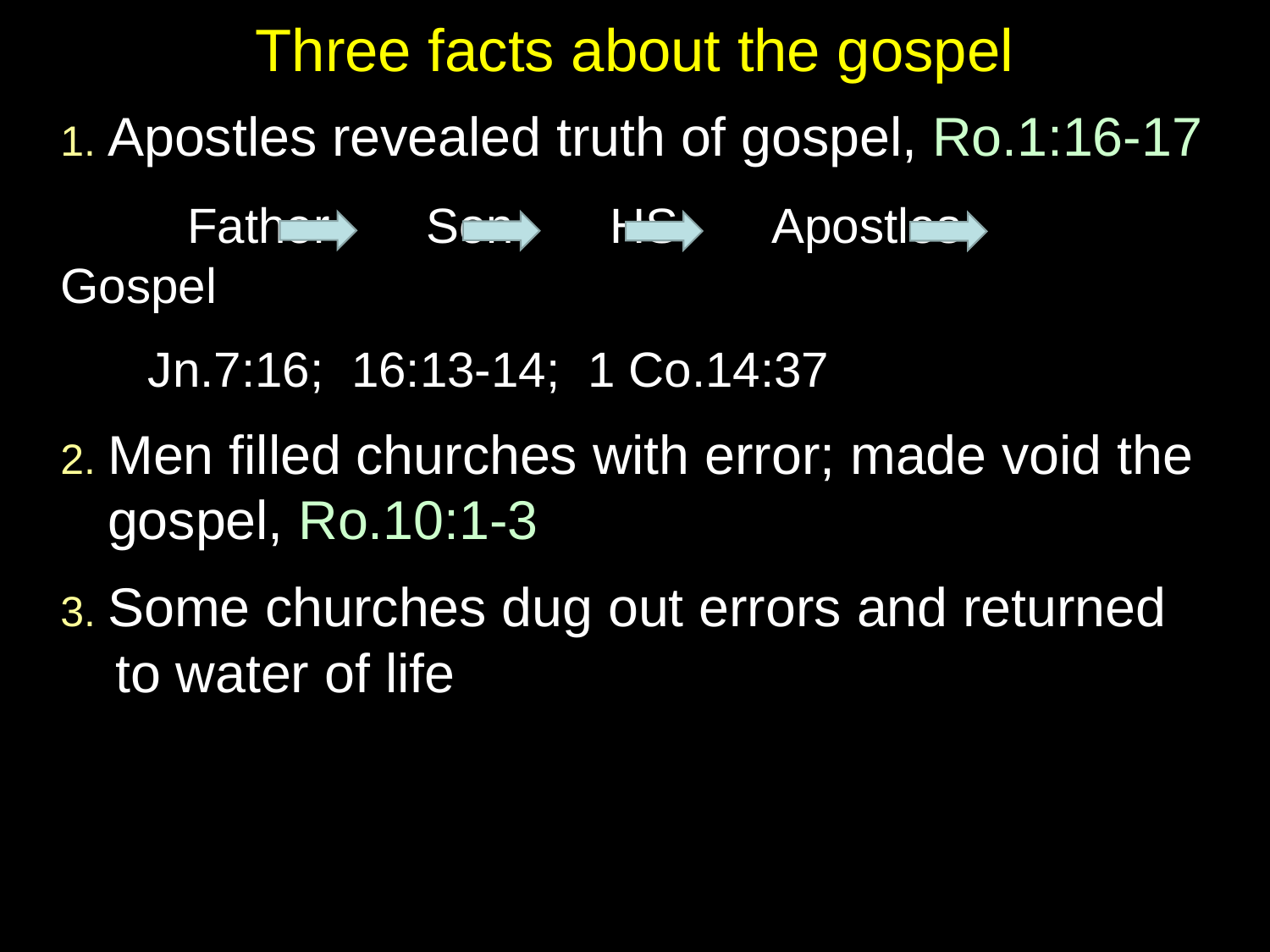

# Three facts about the gospel
1. Apostles revealed truth of gospel, Ro.1:16-17
	Father       Son       HS       Apostles       Gospel
      Jn.7:16;  16:13-14;  1 Co.14:37
2. Men filled churches with error; made void the gospel, Ro.10:1-3
3. Some churches dug out errors and returned to water of life